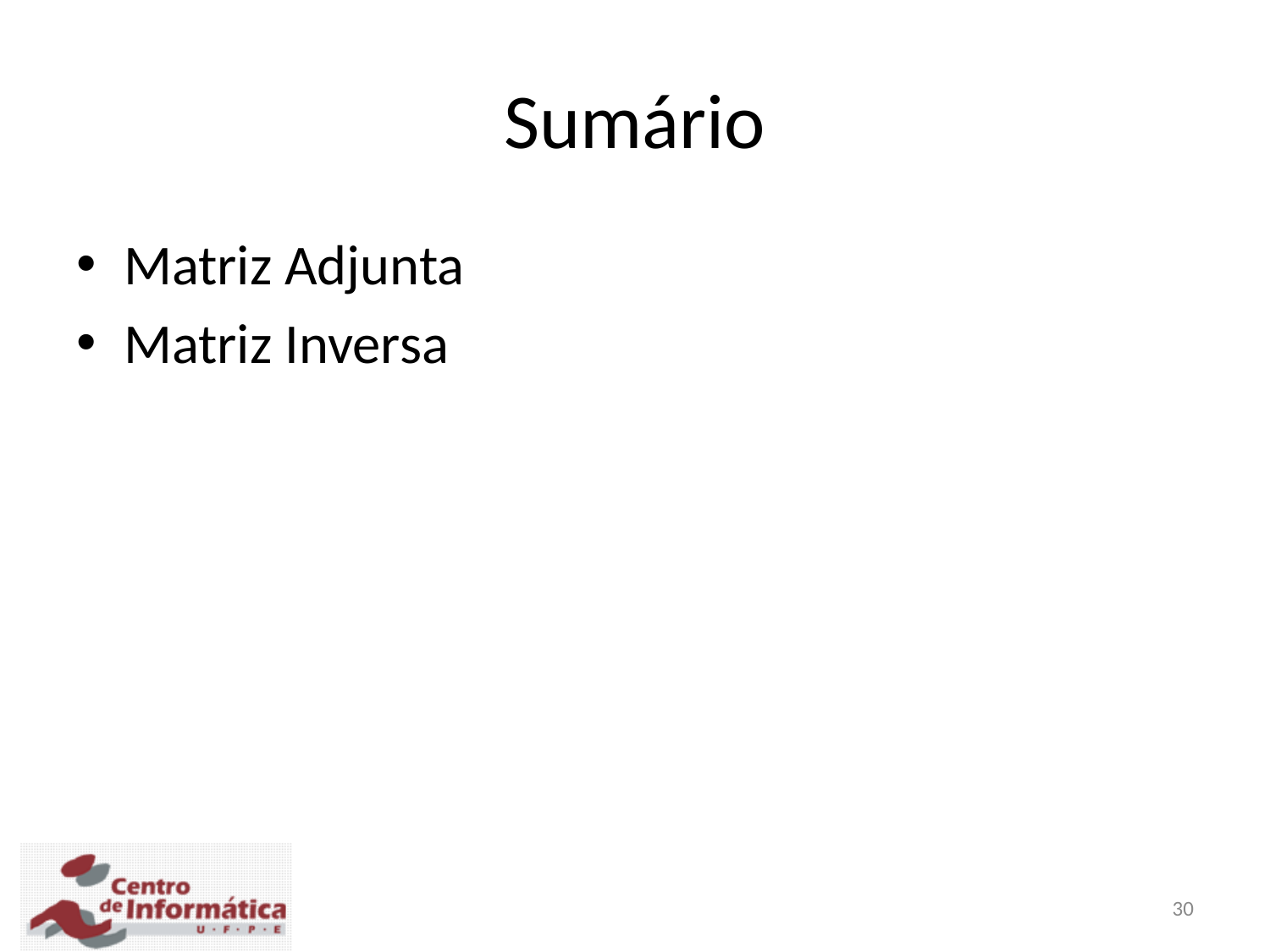

# Sumário
Matriz Adjunta
Matriz Inversa
30